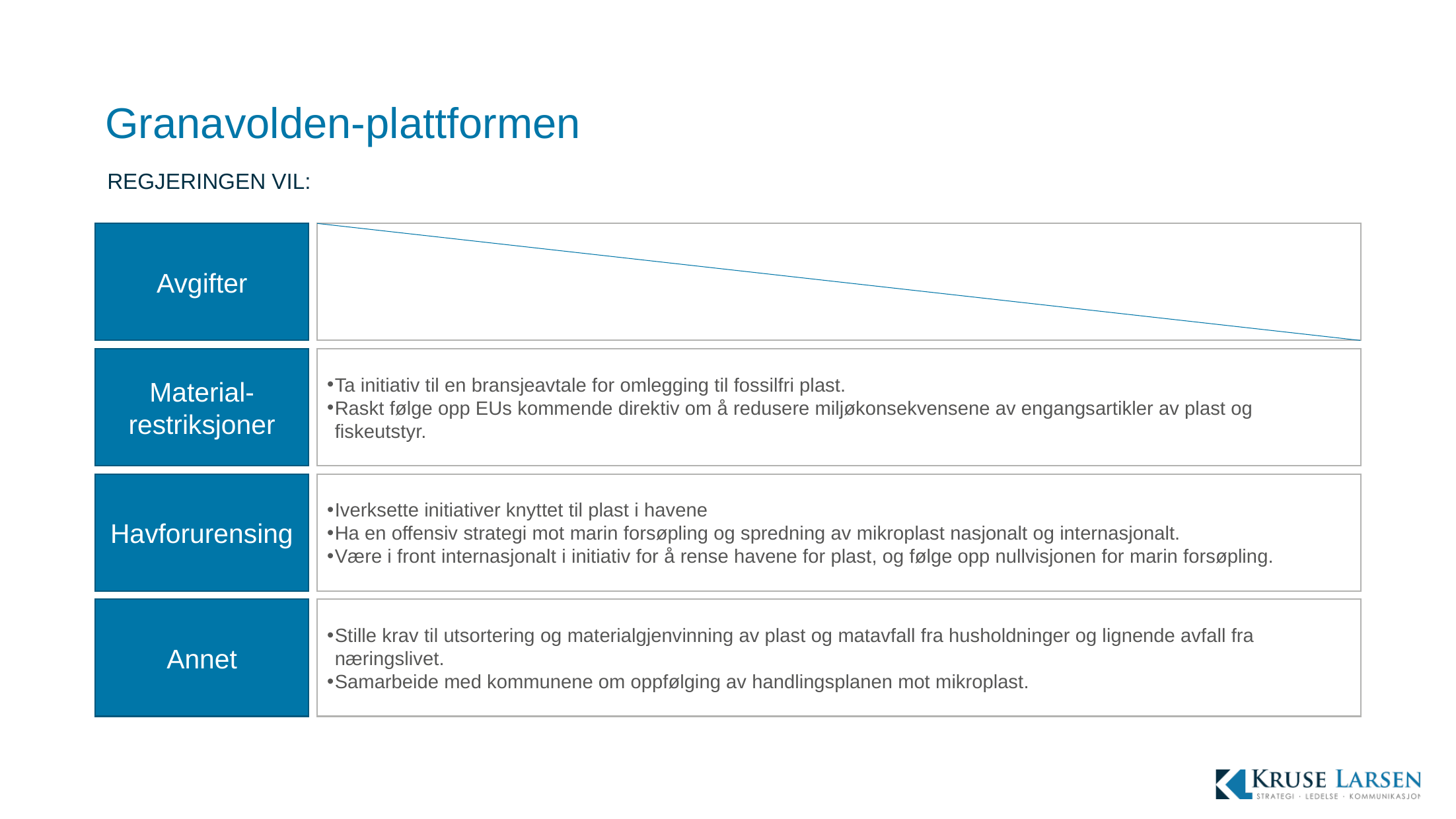

# Granavolden-plattformen
Regjeringen vil:
Avgifter

Material-restriksjoner
Ta initiativ til en bransjeavtale for omlegging til fossilfri plast.
Raskt følge opp EUs kommende direktiv om å redusere miljøkonsekvensene av engangsartikler av plast og fiskeutstyr.
Havforurensing
Iverksette initiativer knyttet til plast i havene
Ha en offensiv strategi mot marin forsøpling og spredning av mikroplast nasjonalt og internasjonalt.
Være i front internasjonalt i initiativ for å rense havene for plast, og følge opp nullvisjonen for marin forsøpling.
Annet
Stille krav til utsortering og materialgjenvinning av plast og matavfall fra husholdninger og lignende avfall fra næringslivet.
Samarbeide med kommunene om oppfølging av handlingsplanen mot mikroplast.